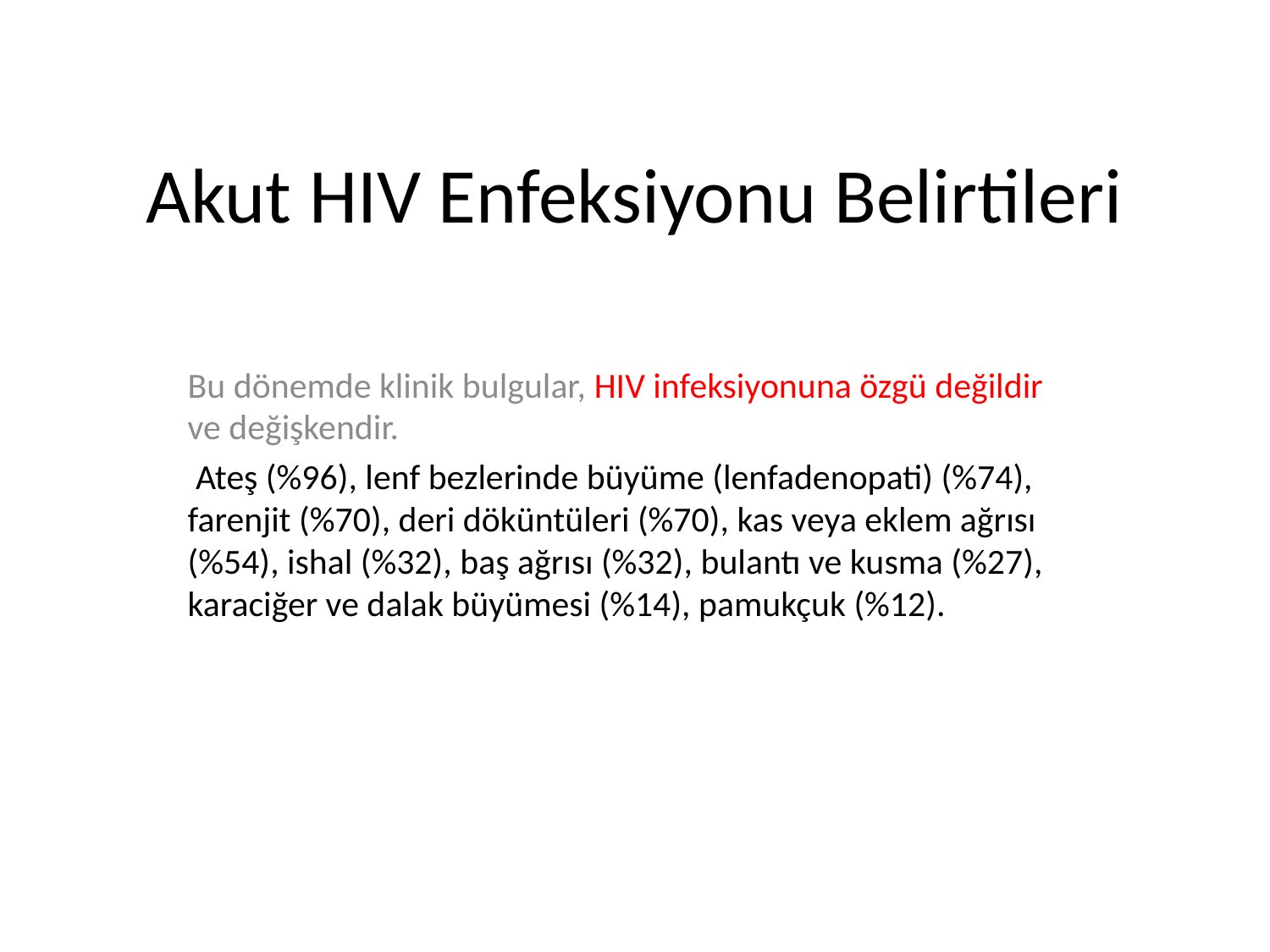

# Akut HIV Enfeksiyonu Belirtileri
Bu dönemde klinik bulgular, HIV infeksiyonuna özgü değildir ve değişkendir.
 Ateş (%96), lenf bezlerinde büyüme (lenfadenopati) (%74), farenjit (%70), deri döküntüleri (%70), kas veya eklem ağrısı (%54), ishal (%32), baş ağrısı (%32), bulantı ve kusma (%27), karaciğer ve dalak büyümesi (%14), pamukçuk (%12).